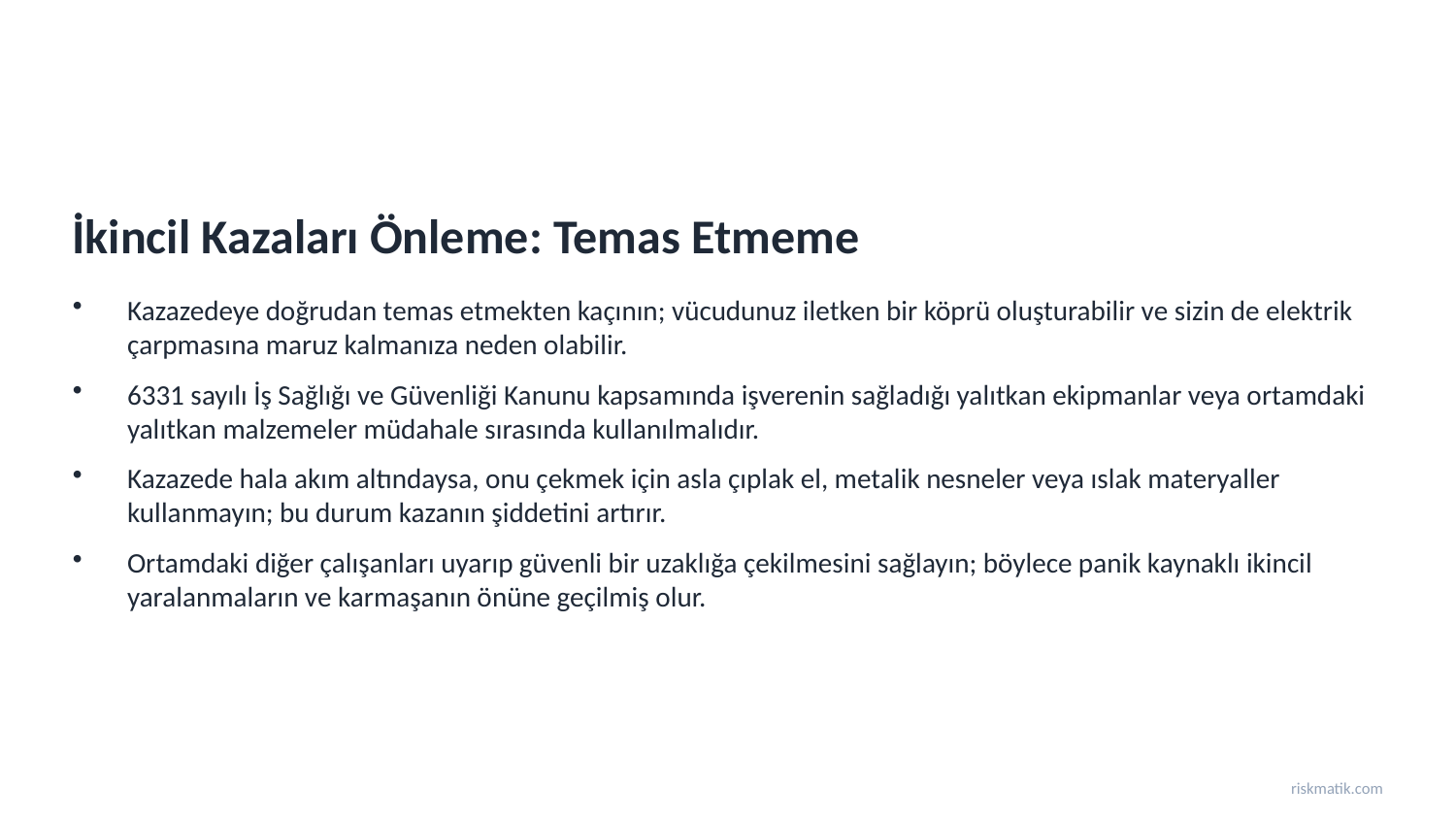

İkincil Kazaları Önleme: Temas Etmeme
Kazazedeye doğrudan temas etmekten kaçının; vücudunuz iletken bir köprü oluşturabilir ve sizin de elektrik çarpmasına maruz kalmanıza neden olabilir.
6331 sayılı İş Sağlığı ve Güvenliği Kanunu kapsamında işverenin sağladığı yalıtkan ekipmanlar veya ortamdaki yalıtkan malzemeler müdahale sırasında kullanılmalıdır.
Kazazede hala akım altındaysa, onu çekmek için asla çıplak el, metalik nesneler veya ıslak materyaller kullanmayın; bu durum kazanın şiddetini artırır.
Ortamdaki diğer çalışanları uyarıp güvenli bir uzaklığa çekilmesini sağlayın; böylece panik kaynaklı ikincil yaralanmaların ve karmaşanın önüne geçilmiş olur.
riskmatik.com